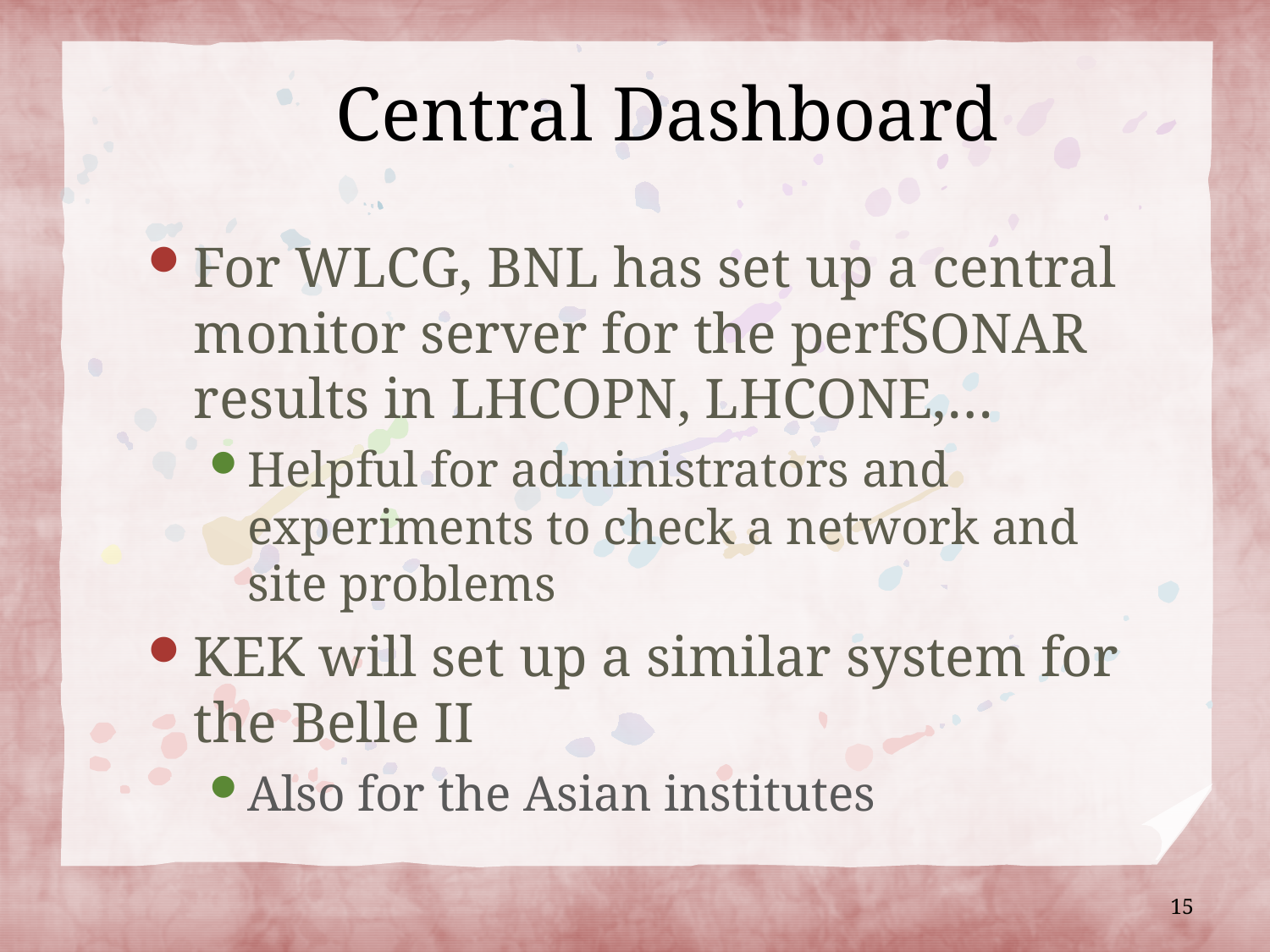

# Central Dashboard
For WLCG, BNL has set up a central monitor server for the perfSONAR results in LHCOPN, LHCONE,…
Helpful for administrators and experiments to check a network and site problems
KEK will set up a similar system for the Belle II
Also for the Asian institutes
15